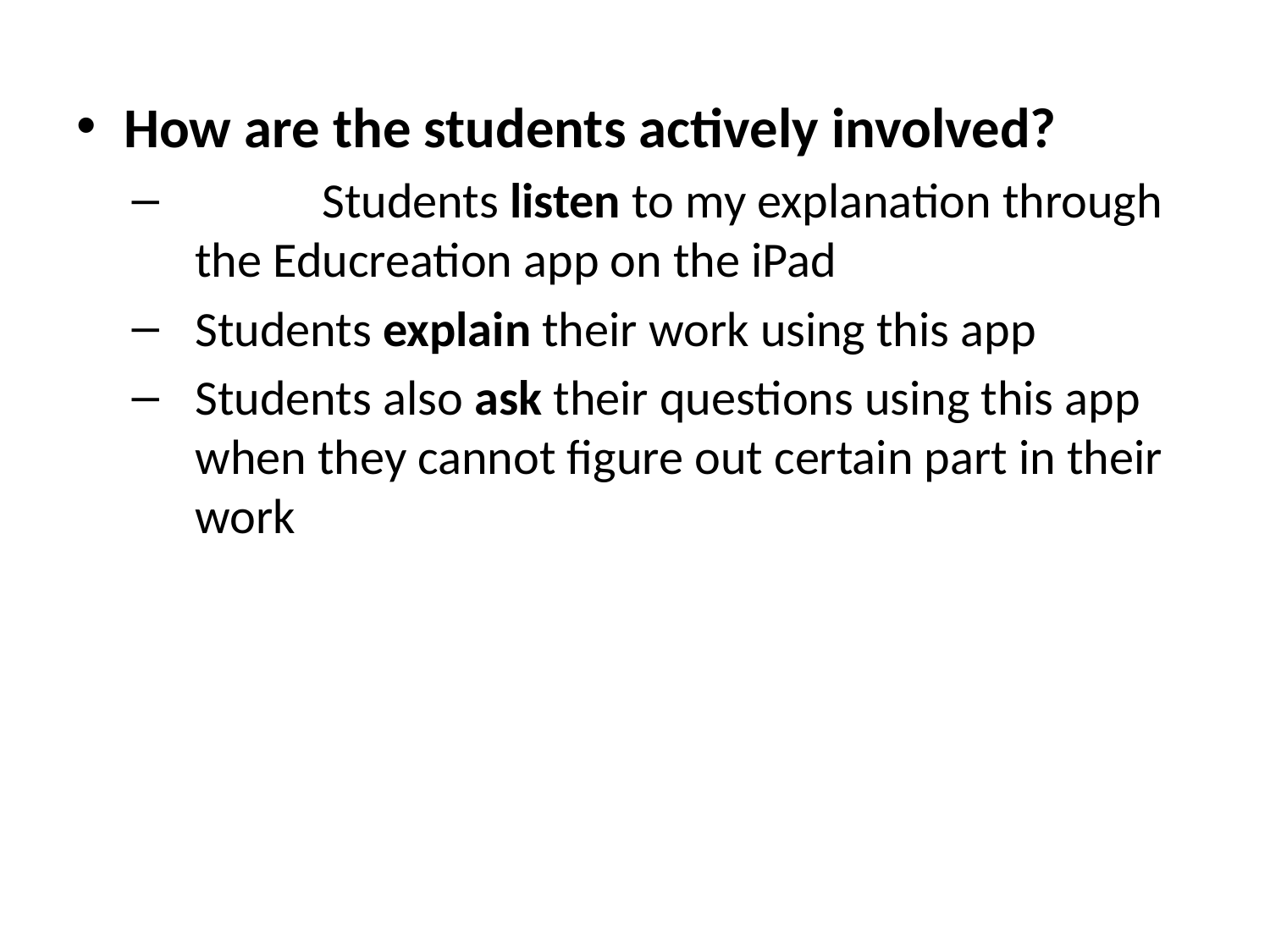

How are the students actively involved?
	Students listen to my explanation through the Educreation app on the iPad
Students explain their work using this app
Students also ask their questions using this app when they cannot figure out certain part in their work